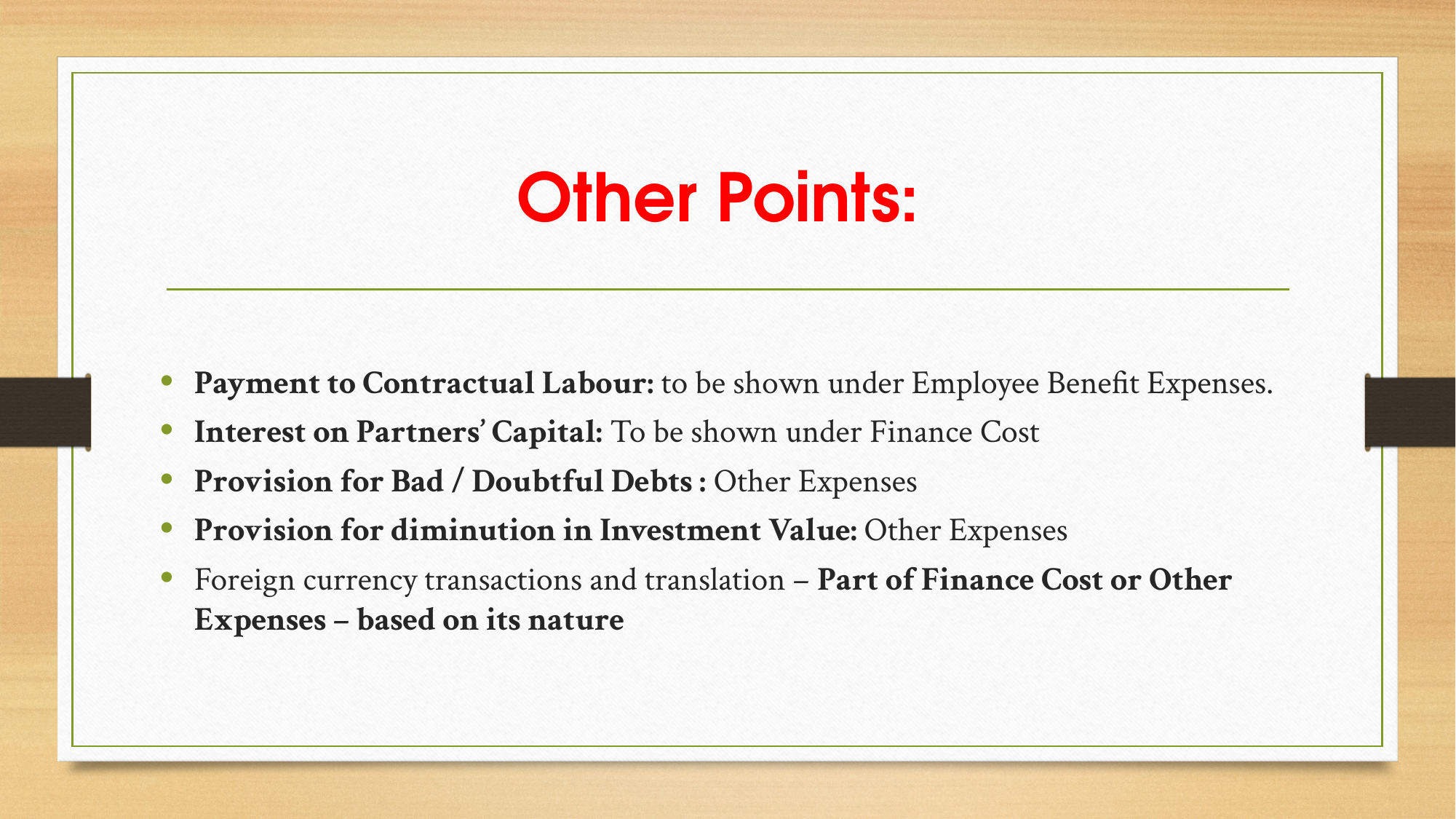

# Other Points:

Payment to Contractual Labour: to be shown under Employee Benefit Expenses.
Interest on Partners’ Capital: To be shown under Finance Cost
Provision for Bad / Doubtful Debts : Other Expenses
Provision for diminution in Investment Value: Other Expenses
Foreign currency transactions and translation – Part of Finance Cost or Other Expenses – based on its nature